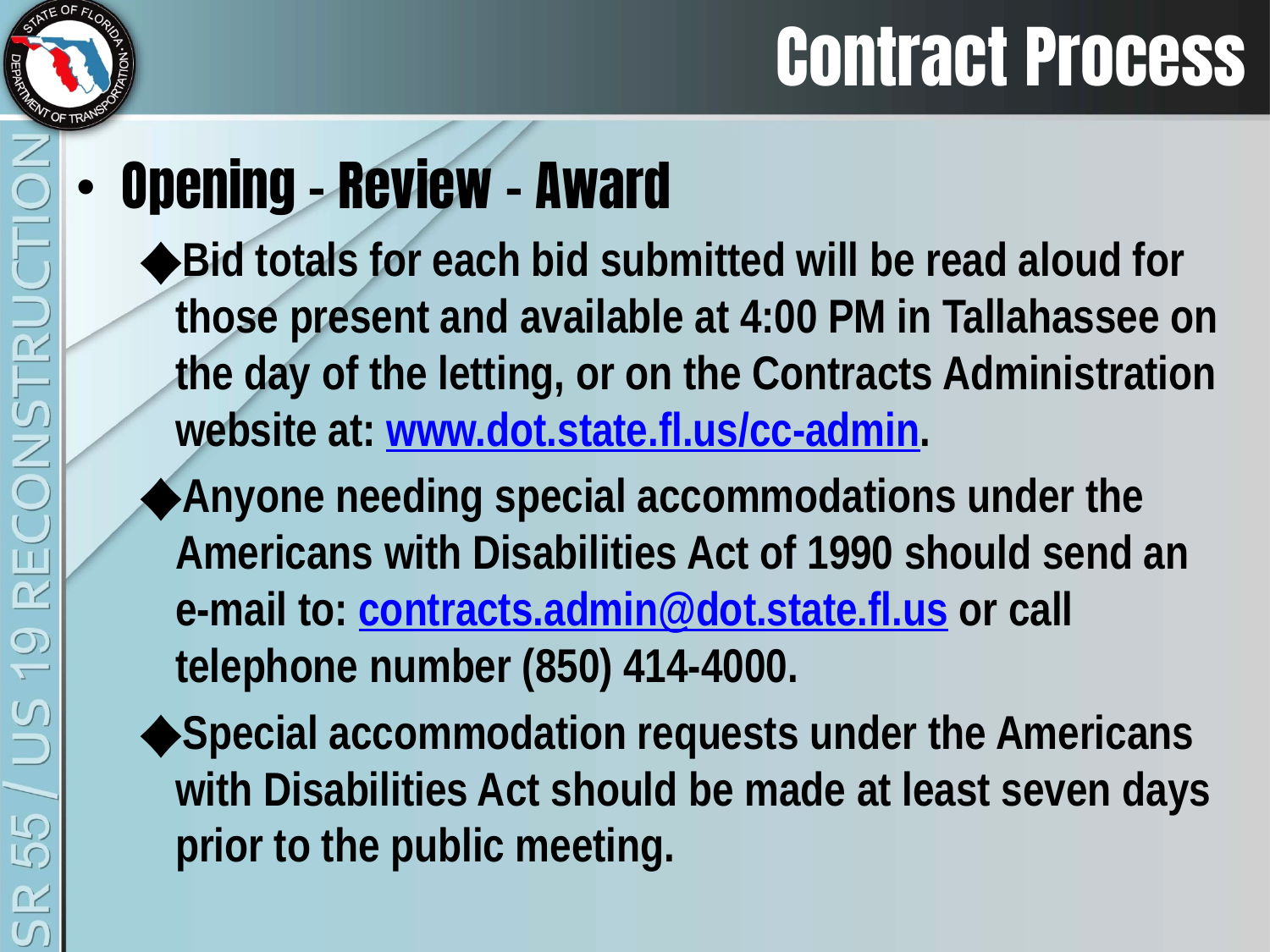

# Contract Process
Opening – Review – Award
Bid totals for each bid submitted will be read aloud for those present and available at 4:00 PM in Tallahassee on the day of the letting, or on the Contracts Administration website at: www.dot.state.fl.us/cc-admin.
Anyone needing special accommodations under the Americans with Disabilities Act of 1990 should send an e-mail to: contracts.admin@dot.state.fl.us or call telephone number (850) 414-4000.
Special accommodation requests under the Americans with Disabilities Act should be made at least seven days prior to the public meeting.